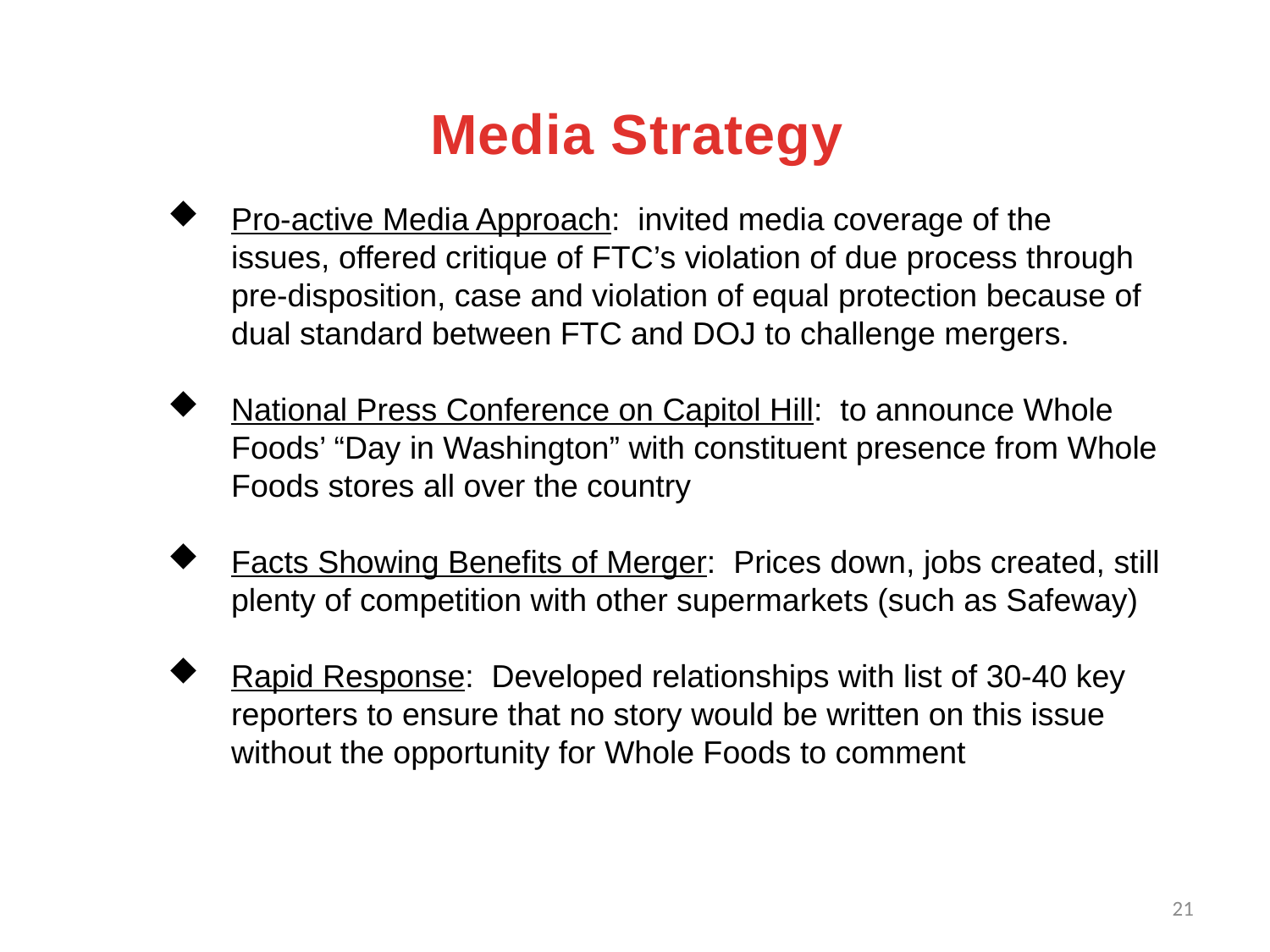

Media Strategy
Pro-active Media Approach:  invited media coverage of the
	issues, offered critique of FTC’s violation of due process through pre-disposition, case and violation of equal protection because of dual standard between FTC and DOJ to challenge mergers.

National Press Conference on Capitol Hill:  to announce Whole Foods’ “Day in Washington” with constituent presence from Whole Foods stores all over the country

Facts Showing Benefits of Merger:  Prices down, jobs created, still plenty of competition with other supermarkets (such as Safeway)

Rapid Response:  Developed relationships with list of 30-40 key reporters to ensure that no story would be written on this issue without the opportunity for Whole Foods to comment
21